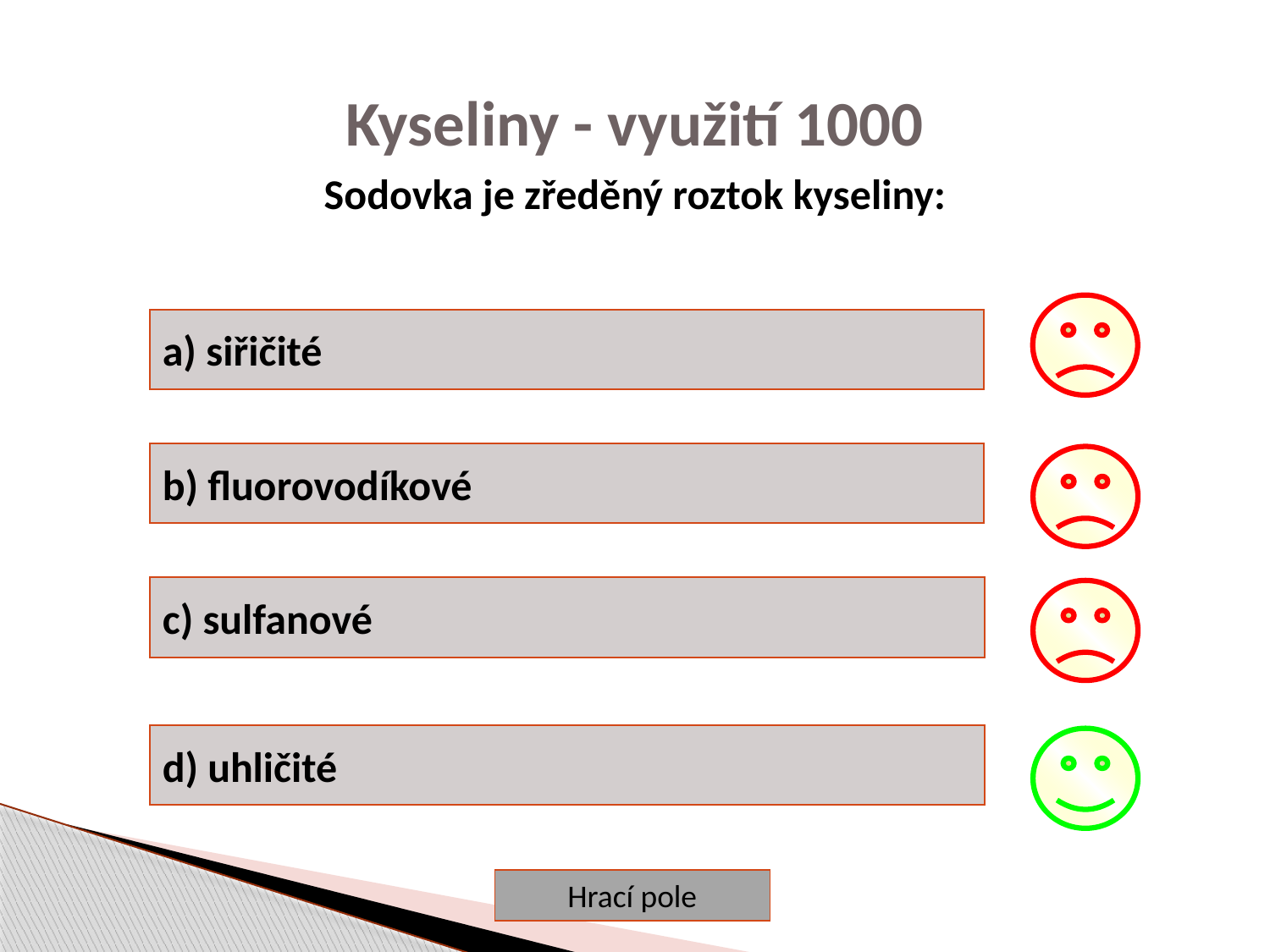

Kyseliny - využití 1000
Sodovka je zředěný roztok kyseliny:

a) siřičité
b) fluorovodíkové

c) sulfanové

d) uhličité

Hrací pole